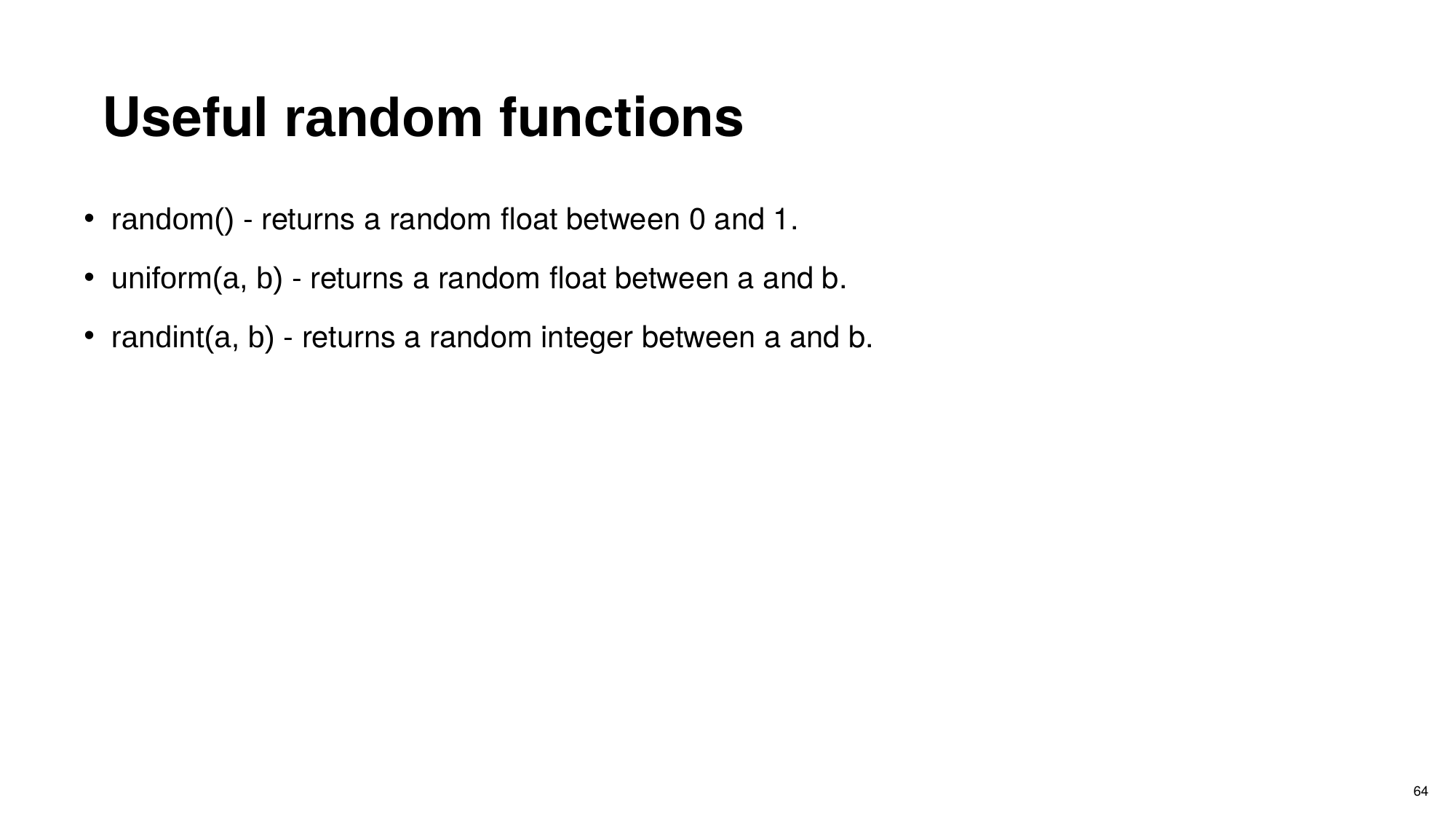

Useful random functions

random() - returns a random float between 0 and 1.
uniform(a, b) - returns a random float between a and b.
randint(a, b) - returns a random integer between a and b.
64